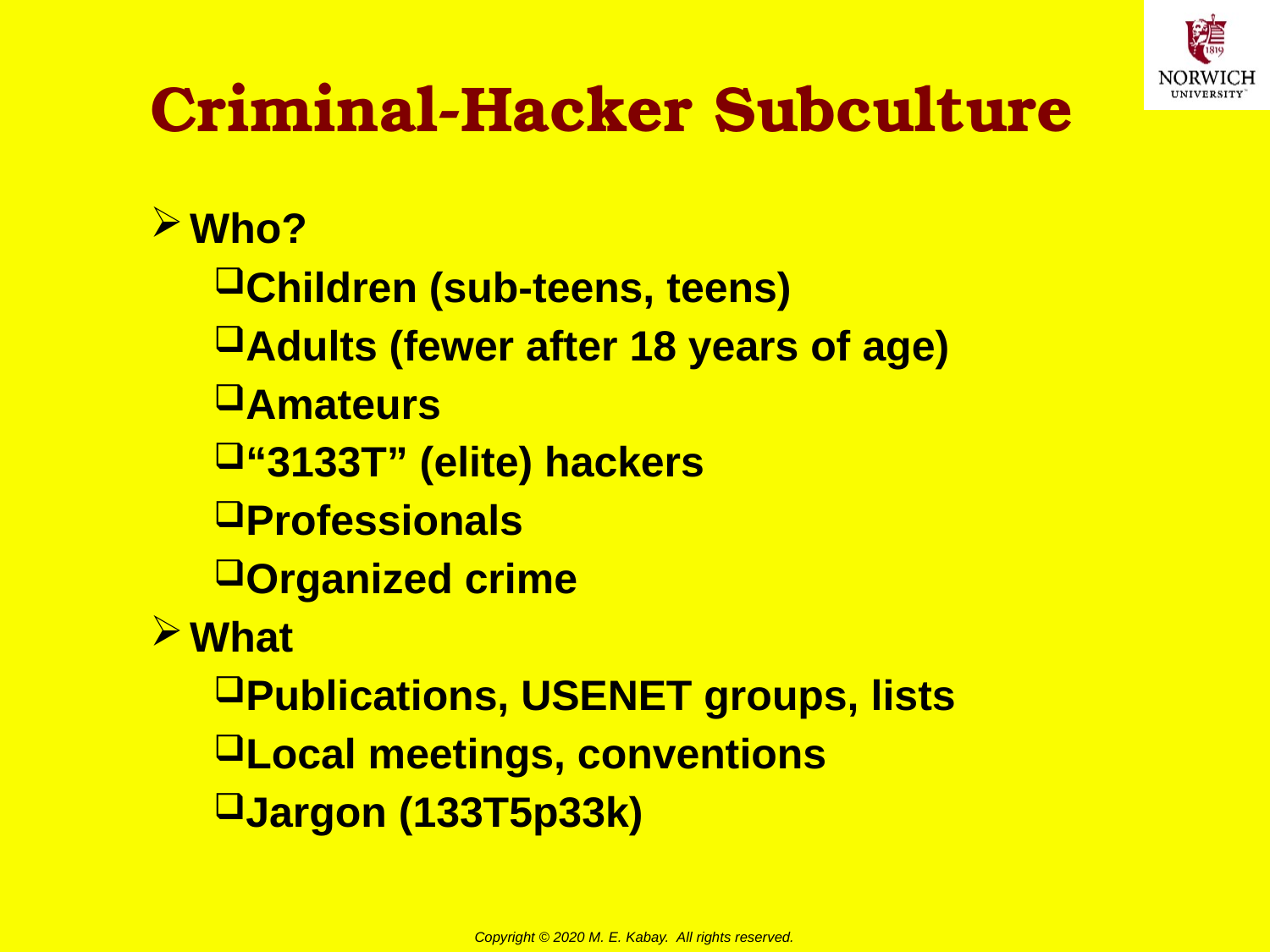

# Criminal-Hacker Subculture
Who?
Children (sub-teens, teens)
Adults (fewer after 18 years of age)
Amateurs
“3133T” (elite) hackers
Professionals
Organized crime
What
Publications, USENET groups, lists
Local meetings, conventions
Jargon (133T5p33k)